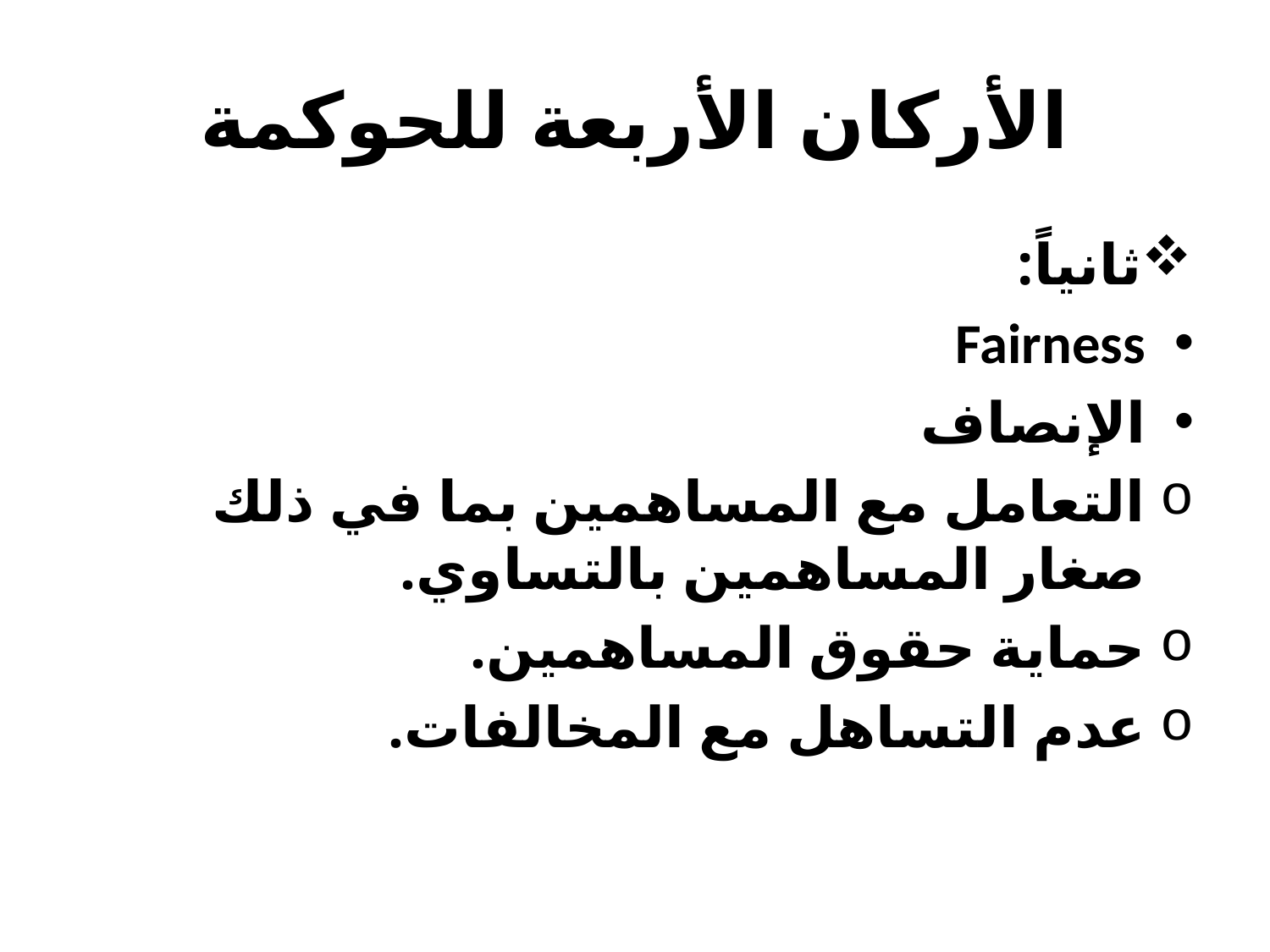

# الأركان الأربعة للحوكمة
ثانياً:
Fairness
الإنصاف
التعامل مع المساهمين بما في ذلك صغار المساهمين بالتساوي.
حماية حقوق المساهمين.
عدم التساهل مع المخالفات.